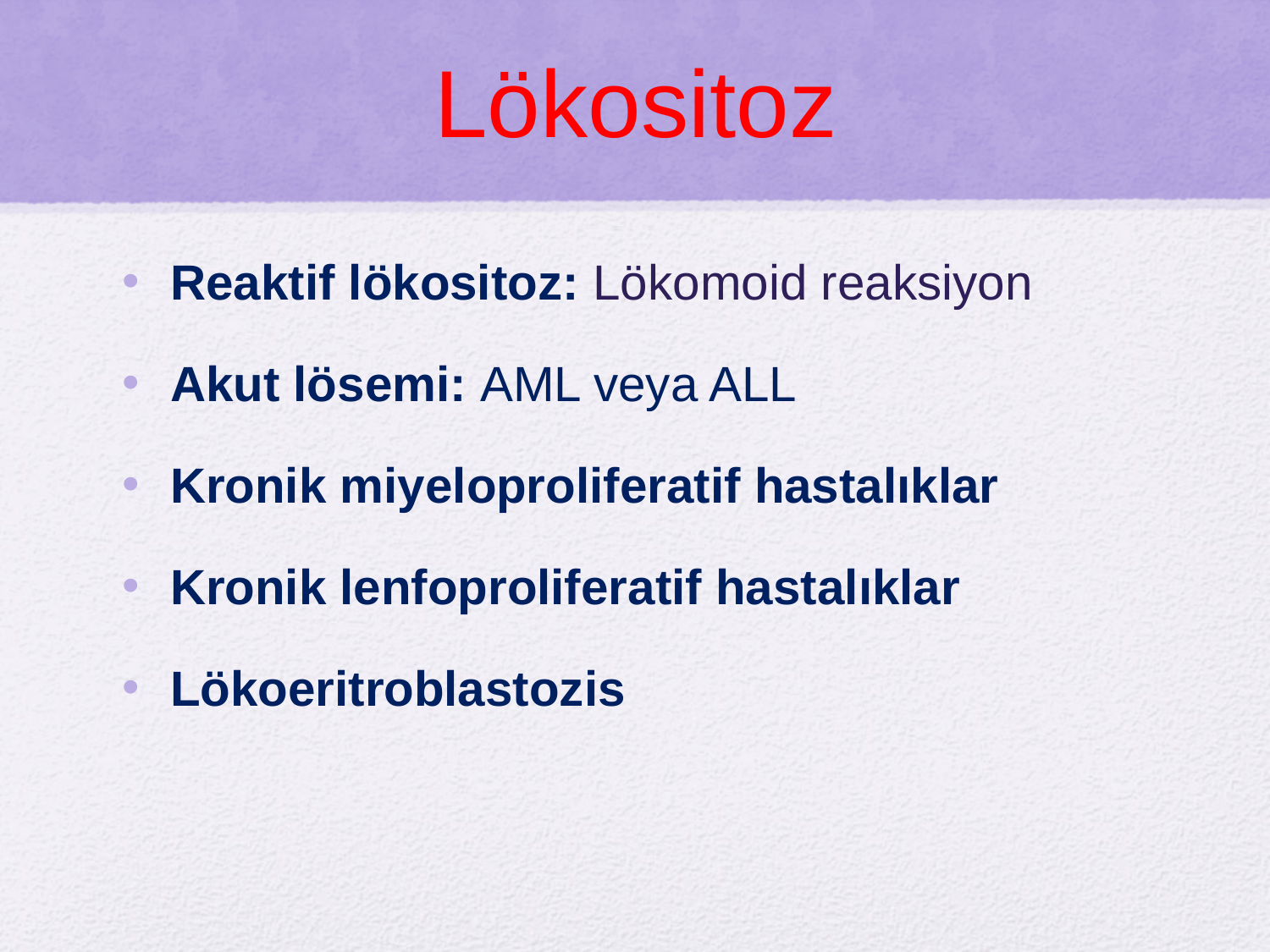

# Lökositoz
Reaktif lökositoz: Lökomoid reaksiyon
Akut lösemi: AML veya ALL
Kronik miyeloproliferatif hastalıklar
Kronik lenfoproliferatif hastalıklar
Lökoeritroblastozis